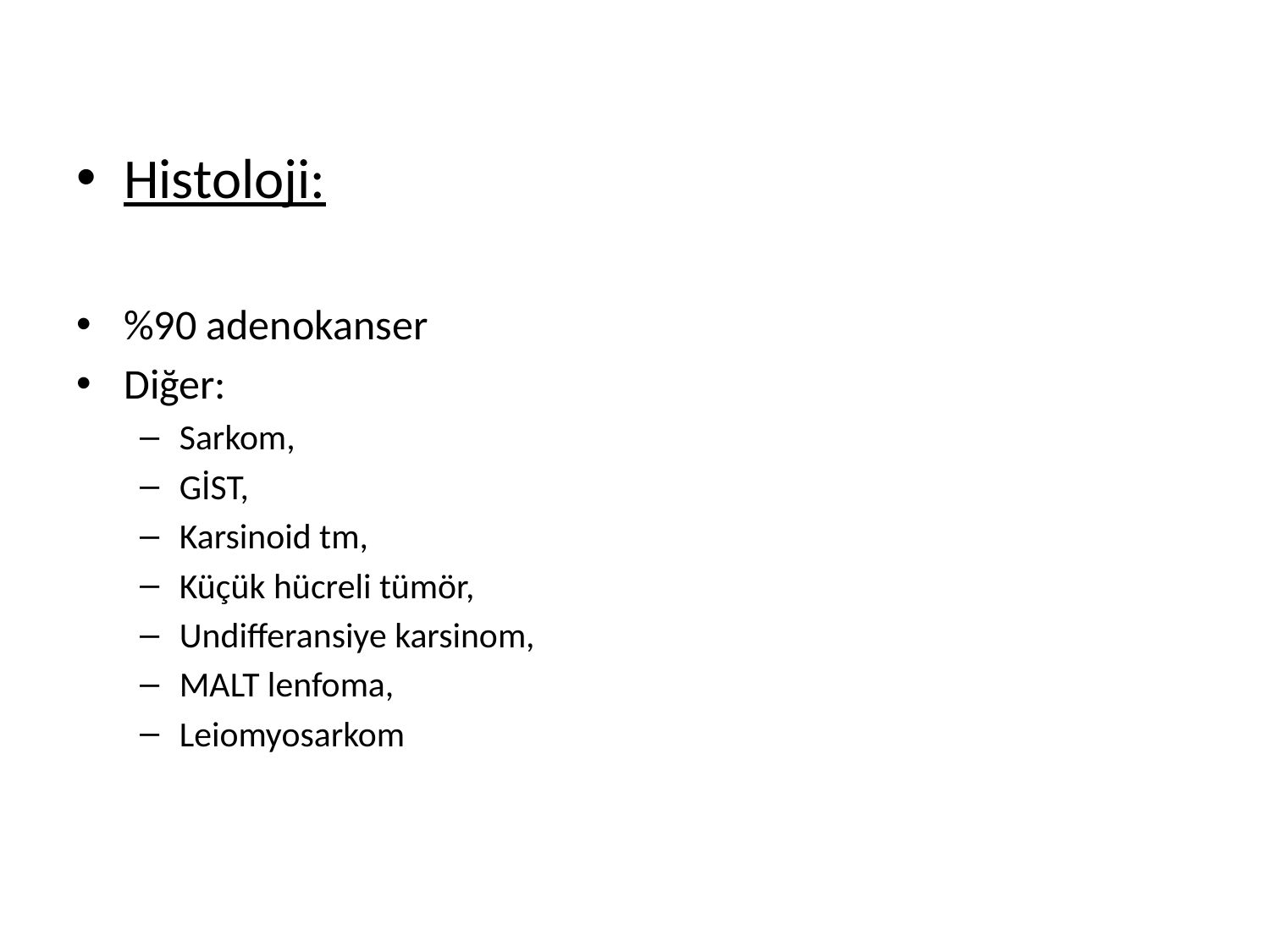

#
Histoloji:

%90 adenokanser
Diğer:
Sarkom,
GİST,
Karsinoid tm,
Küçük hücreli tümör,
Undifferansiye karsinom,
MALT lenfoma,
Leiomyosarkom